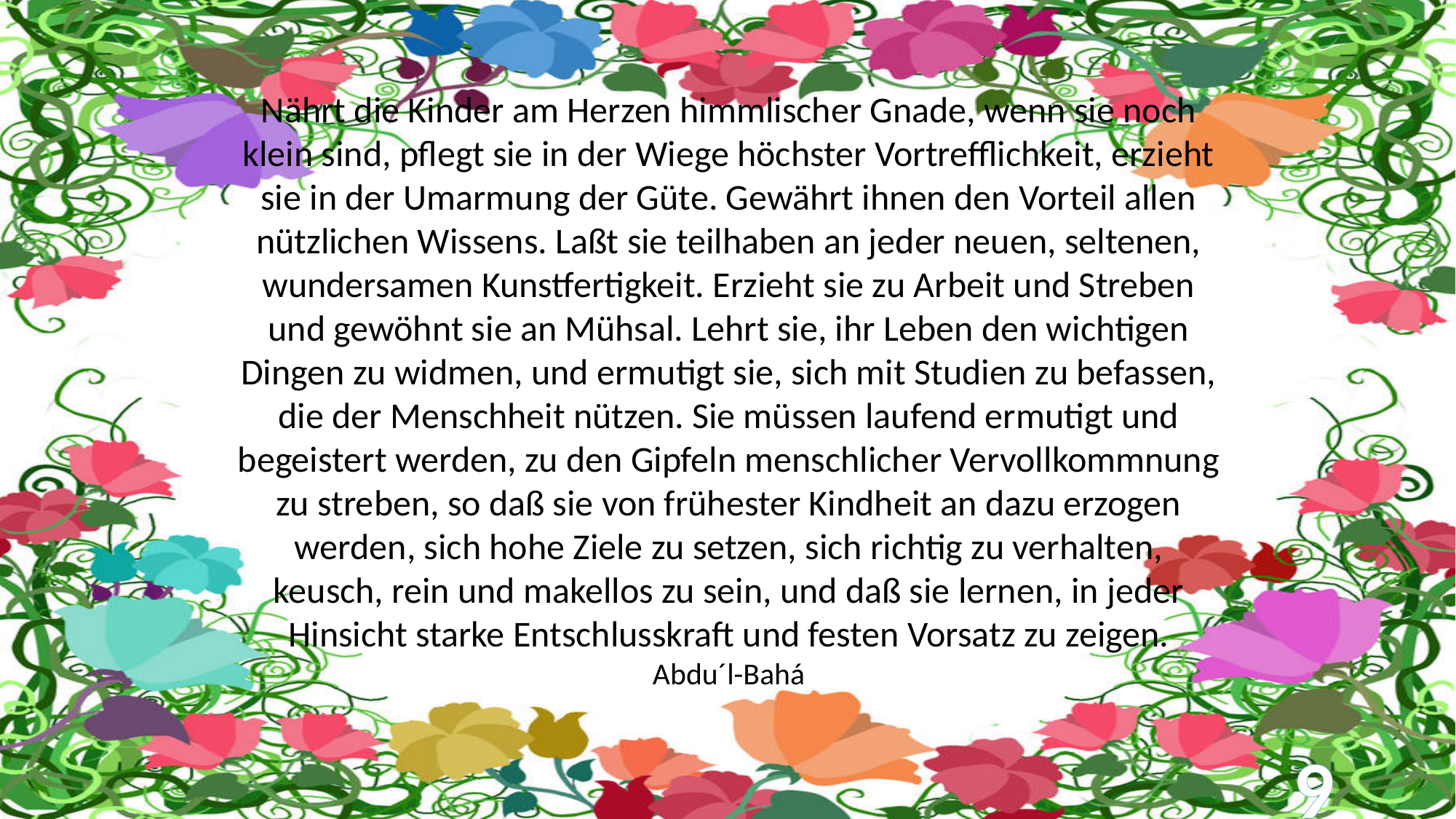

Nährt die Kinder am Herzen himmlischer Gnade, wenn sie noch klein sind, pflegt sie in der Wiege höchster Vortrefflichkeit, erzieht sie in der Umarmung der Güte. Gewährt ihnen den Vorteil allen nützlichen Wissens. Laßt sie teilhaben an jeder neuen, seltenen, wundersamen Kunstfertigkeit. Erzieht sie zu Arbeit und Streben und gewöhnt sie an Mühsal. Lehrt sie, ihr Leben den wichtigen Dingen zu widmen, und ermutigt sie, sich mit Studien zu befassen, die der Menschheit nützen. Sie müssen laufend ermutigt und begeistert werden, zu den Gipfeln menschlicher Vervollkommnung zu streben, so daß sie von frühester Kindheit an dazu erzogen werden, sich hohe Ziele zu setzen, sich richtig zu verhalten, keusch, rein und makellos zu sein, und daß sie lernen, in jeder Hinsicht starke Entschlusskraft und festen Vorsatz zu zeigen.
Abdu´l-Bahá
9